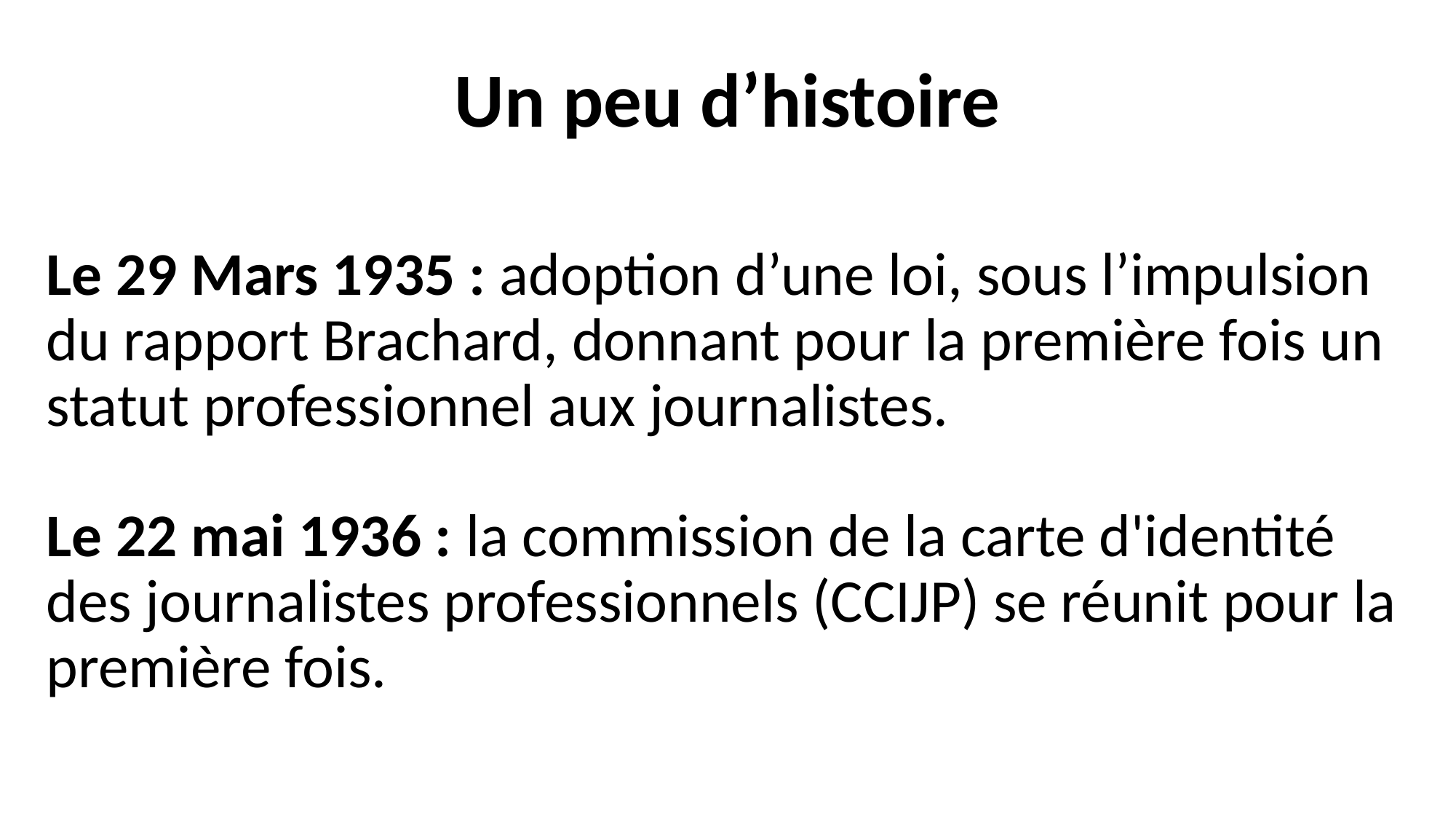

# Un peu d’histoire

Le 29 Mars 1935 : adoption d’une loi, sous l’impulsion du rapport Brachard, donnant pour la première fois un statut professionnel aux journalistes.
Le 22 mai 1936 : la commission de la carte d'identité des journalistes professionnels (CCIJP) se réunit pour la première fois.